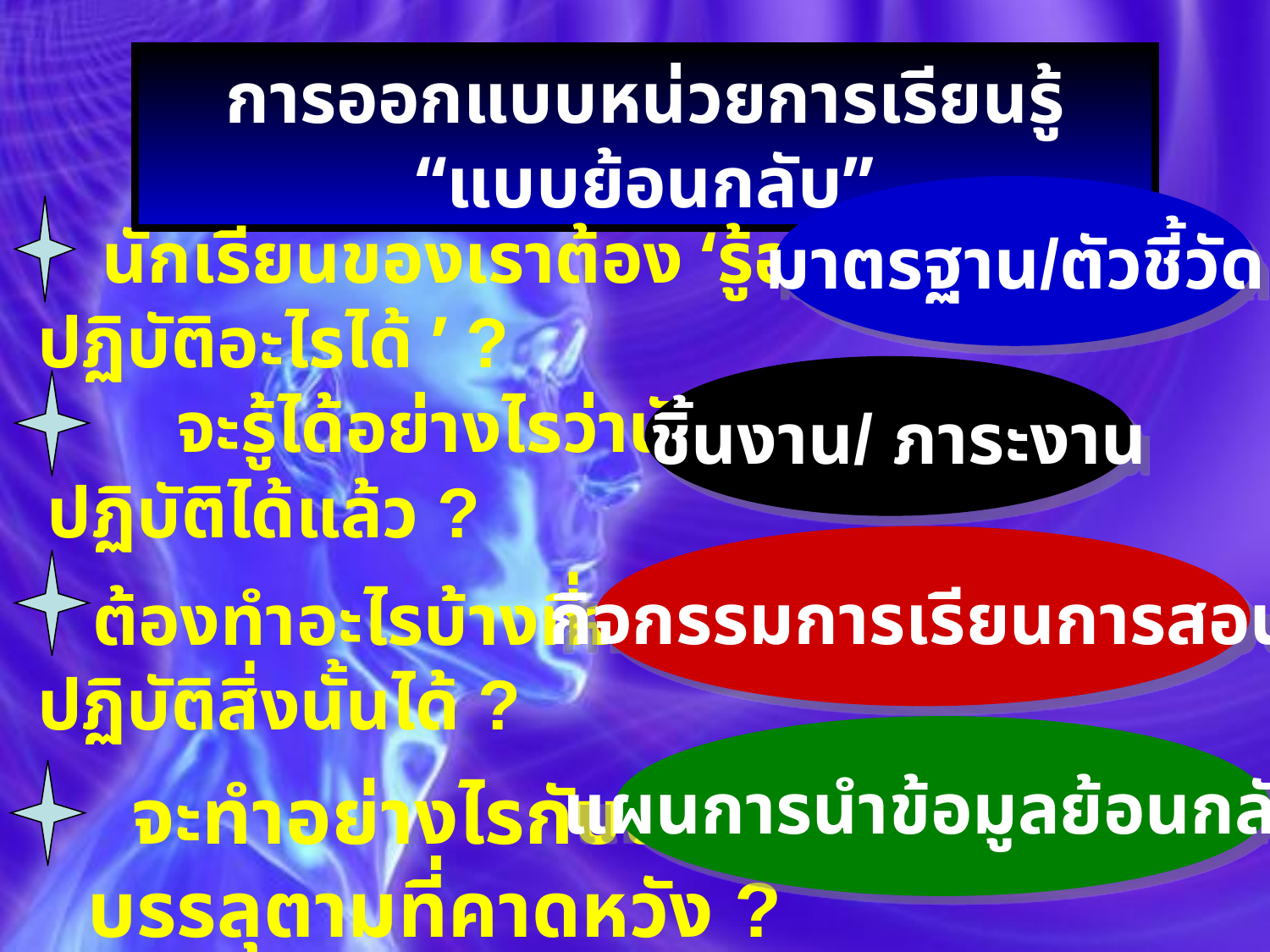

การออกแบบหน่วยการเรียนรู้ “แบบย้อนกลับ”
มาตรฐาน/ตัวชี้วัด

     นักเรียนของเราต้อง ‘รู้อะไร’  และ ‘ ปฏิบัติอะไรได้ ’ ?
 ชิ้นงาน/ ภาระงาน

          จะรู้ได้อย่างไรว่านักเรียนรู้   และปฏิบัติได้แล้ว ?
กิจกรรมการเรียนการสอน

   ต้องทำอะไรบ้างที่จะช่วยให้นักเรียนรู้ และปฏิบัติสิ่งนั้นได้ ?
แผนการนำข้อมูลย้อนกลับ

   จะทำอย่างไรกับนักเรียนที่ยังไม่บรรลุตามที่คาดหวัง ?